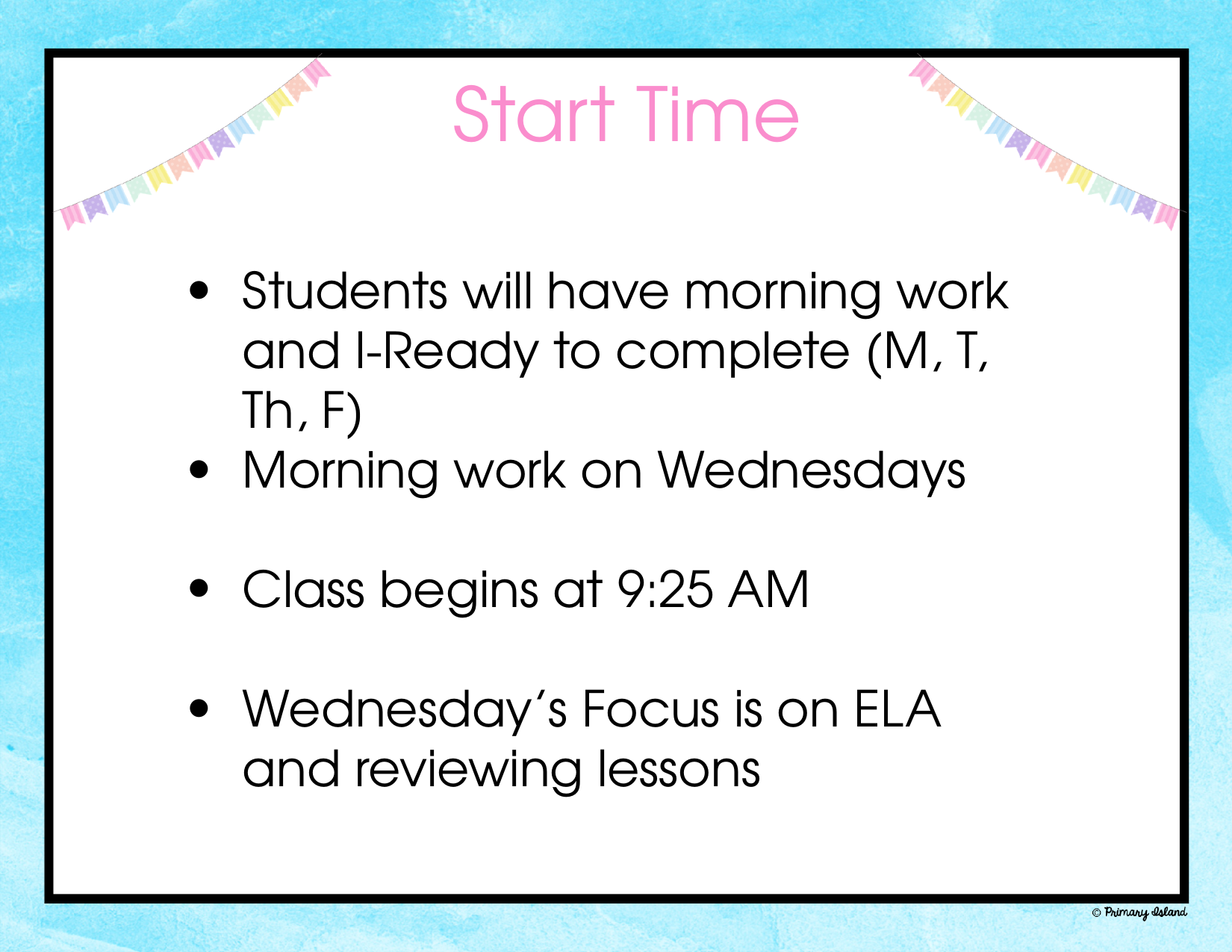

Start Time
Students will have morning work and I-Ready to complete (M, T, Th, F)
Morning work on Wednesdays

Class begins at 9:25 AM

Wednesday’s Focus is on ELA and reviewing lessons